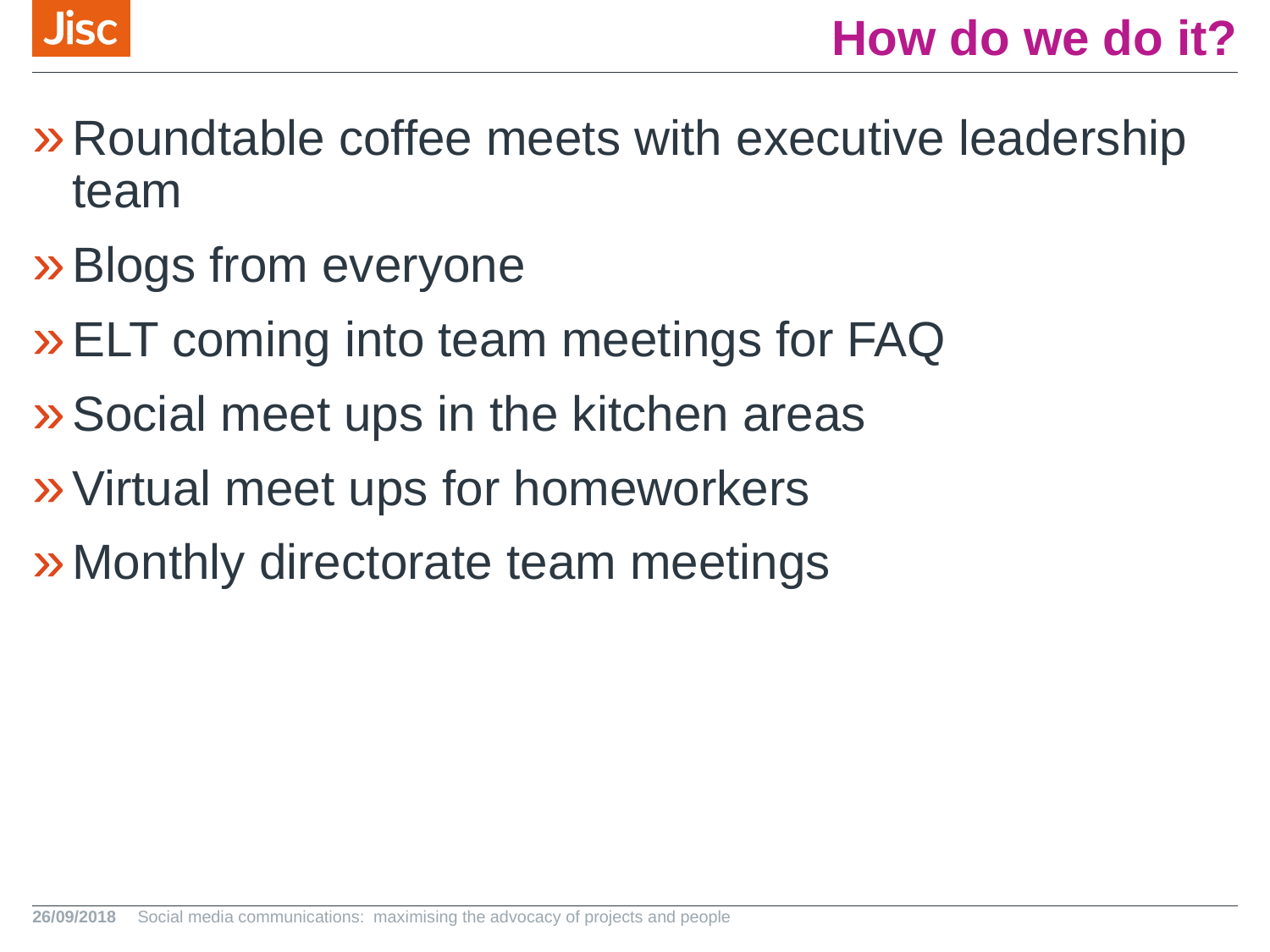

# How do we do it?
Roundtable coffee meets with executive leadership team
Blogs from everyone
ELT coming into team meetings for FAQ
Social meet ups in the kitchen areas
Virtual meet ups for homeworkers
Monthly directorate team meetings
26/09/2018
Social media communications:  maximising the advocacy of projects and people